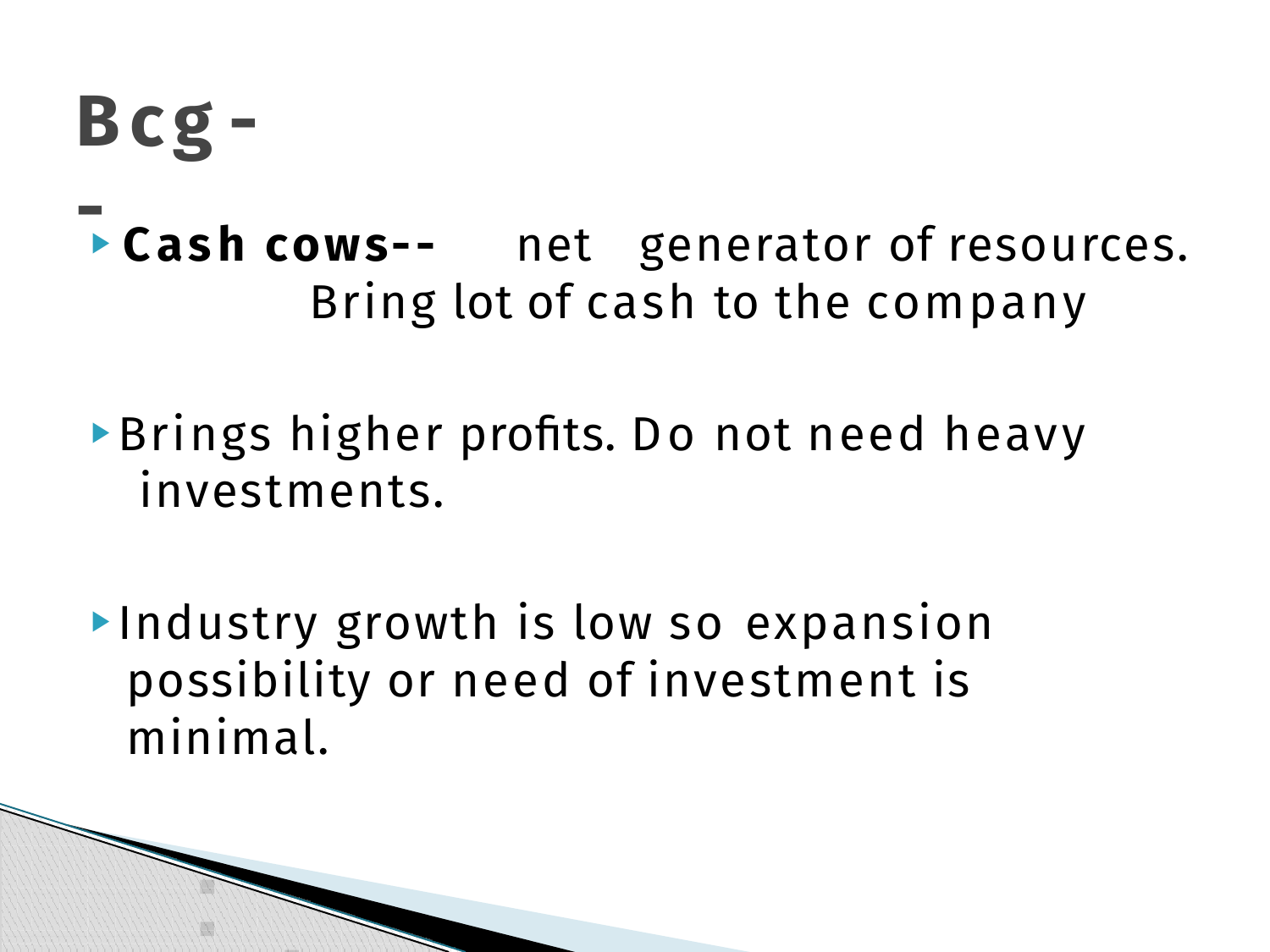

# Bcg--
▶ Cash cows--	net	generator of resources.
Bring lot of cash to the company

▶ Brings higher profits. Do not need heavy  investments.

▶ Industry growth is low so expansion  possibility or need of investment is minimal.